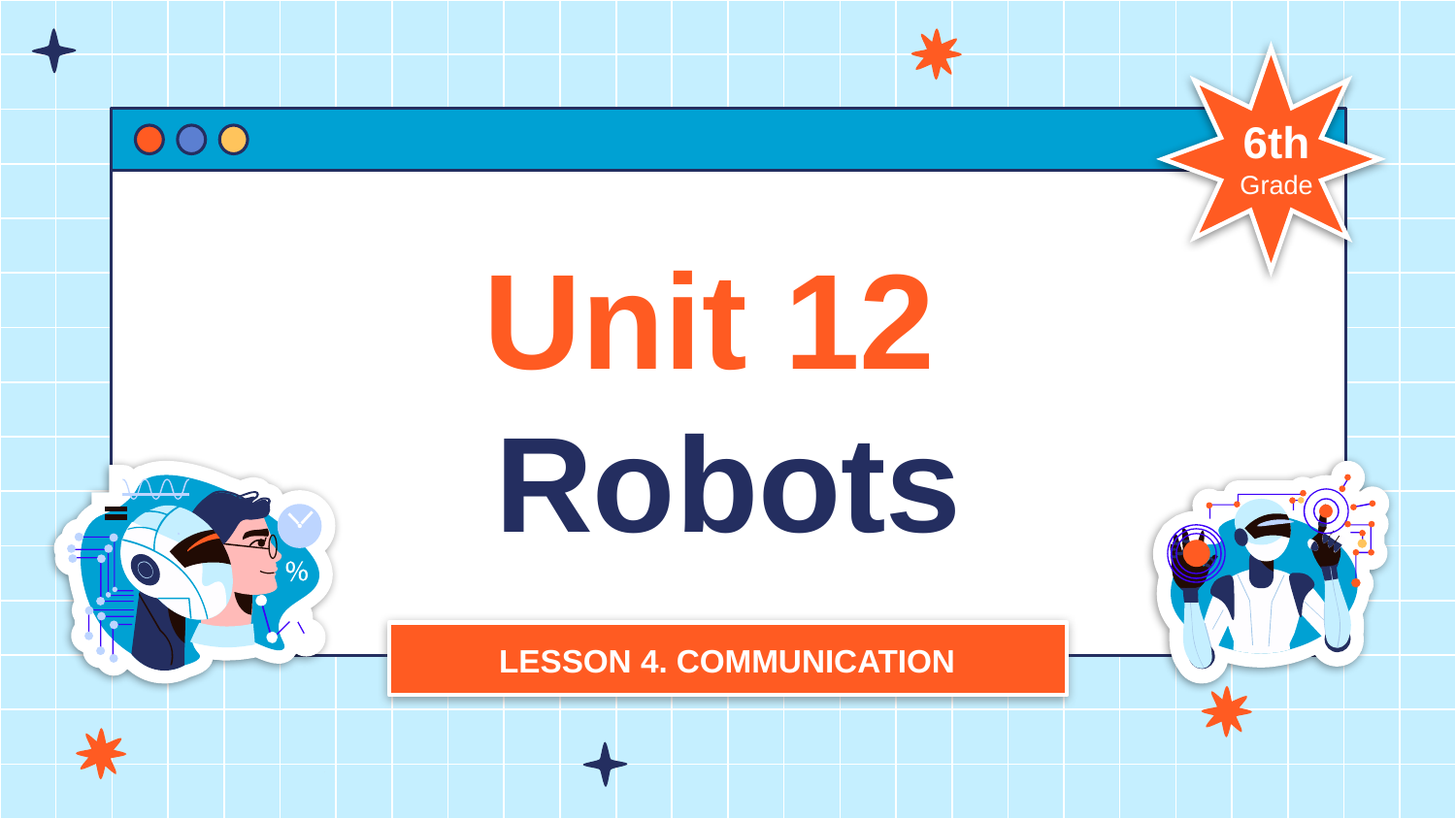

6th Grade
# Unit 12 Robots

LESSON 4. COMMUNICATION